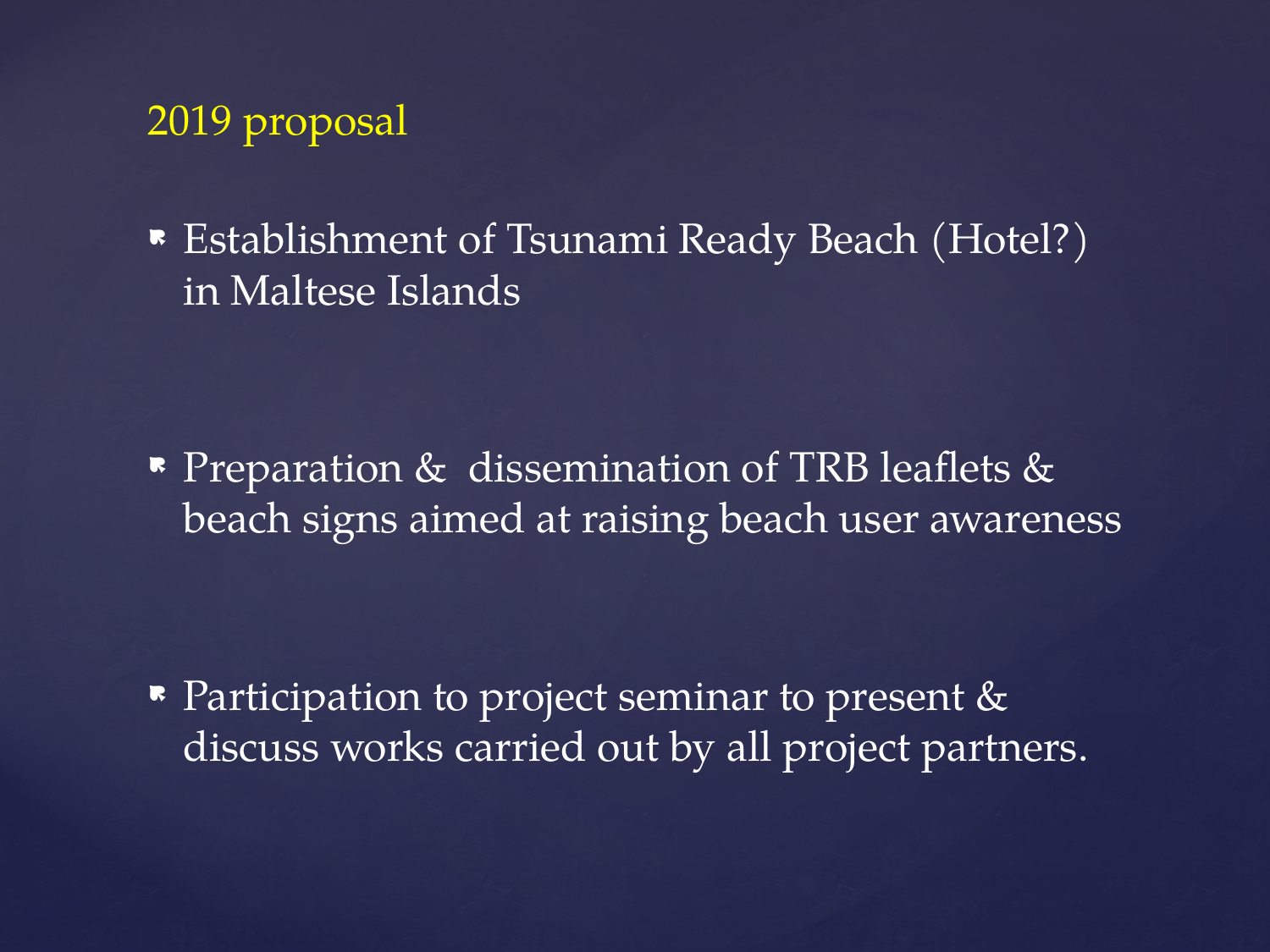

2019 proposal

Establishment of Tsunami Ready Beach (Hotel?) in Maltese Islands

Preparation &  dissemination of TRB leaflets &  beach signs aimed at raising beach user awareness

Participation to project seminar to present &  discuss works carried out by all project partners.